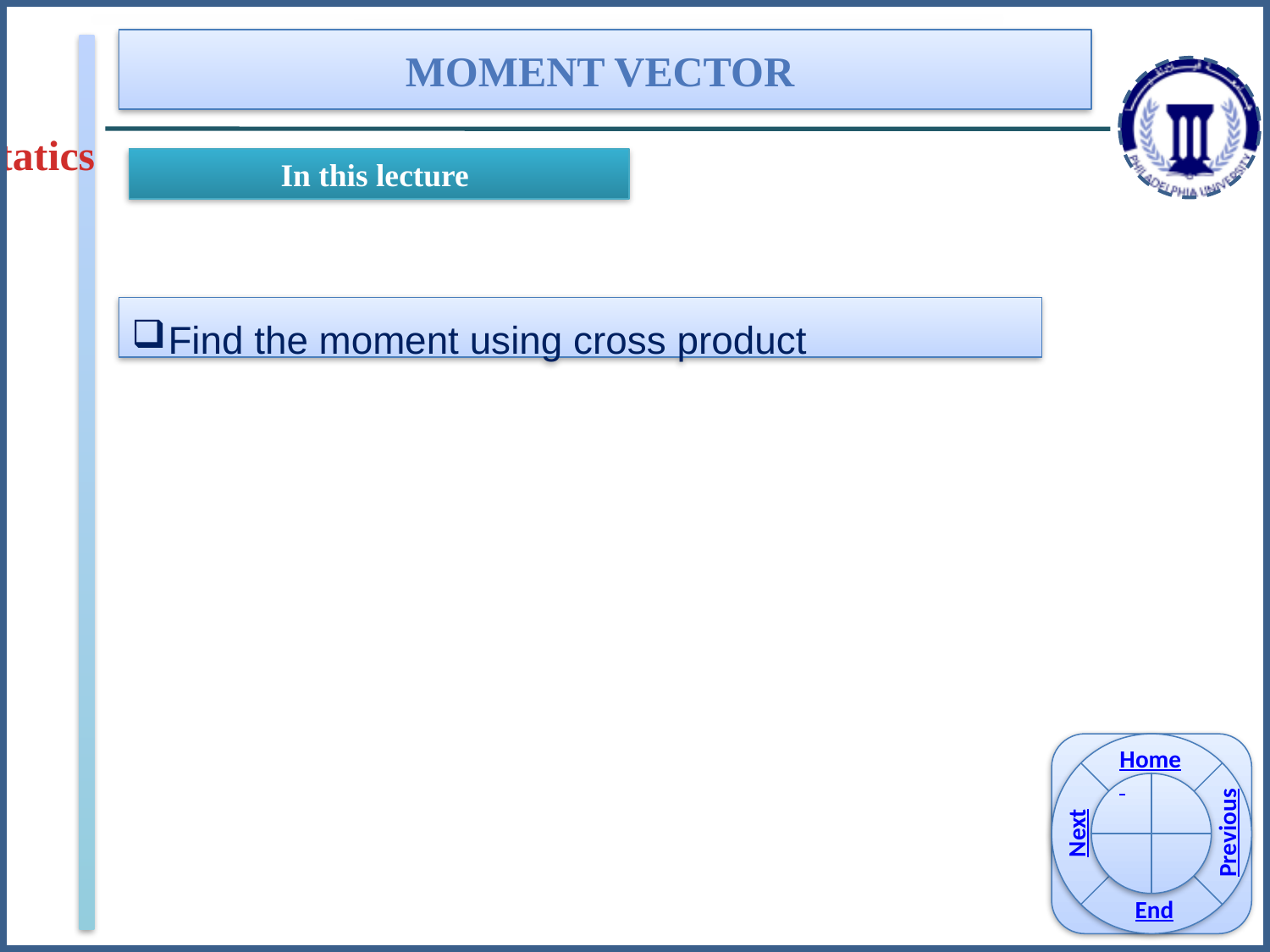

Moment vector

Statics
In this lecture
Find the moment using cross product

Home

Previous
Next
End